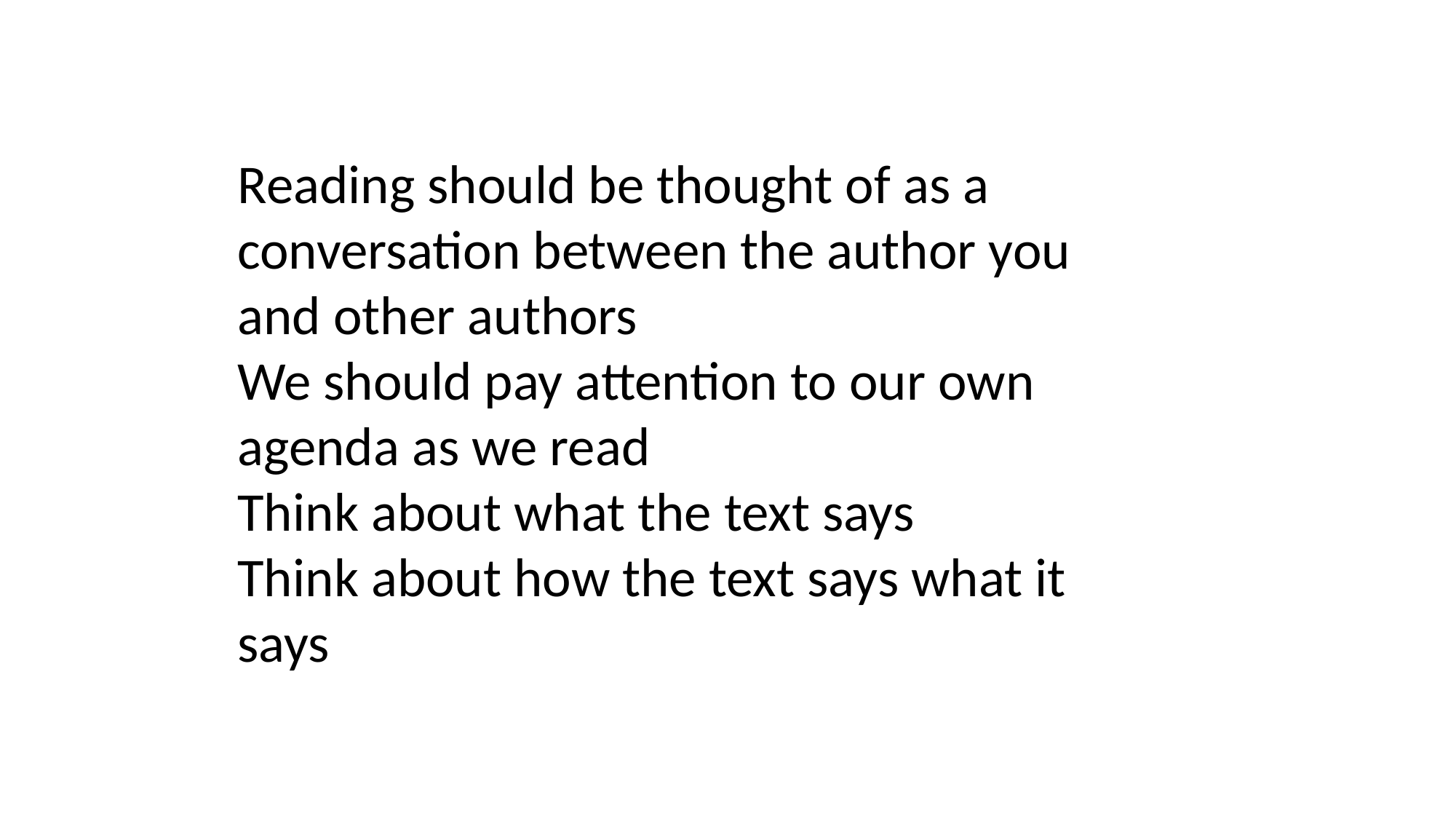

Reading should be thought of as a conversation between the author you and other authors
We should pay attention to our own agenda as we read
Think about what the text says
Think about how the text says what it says